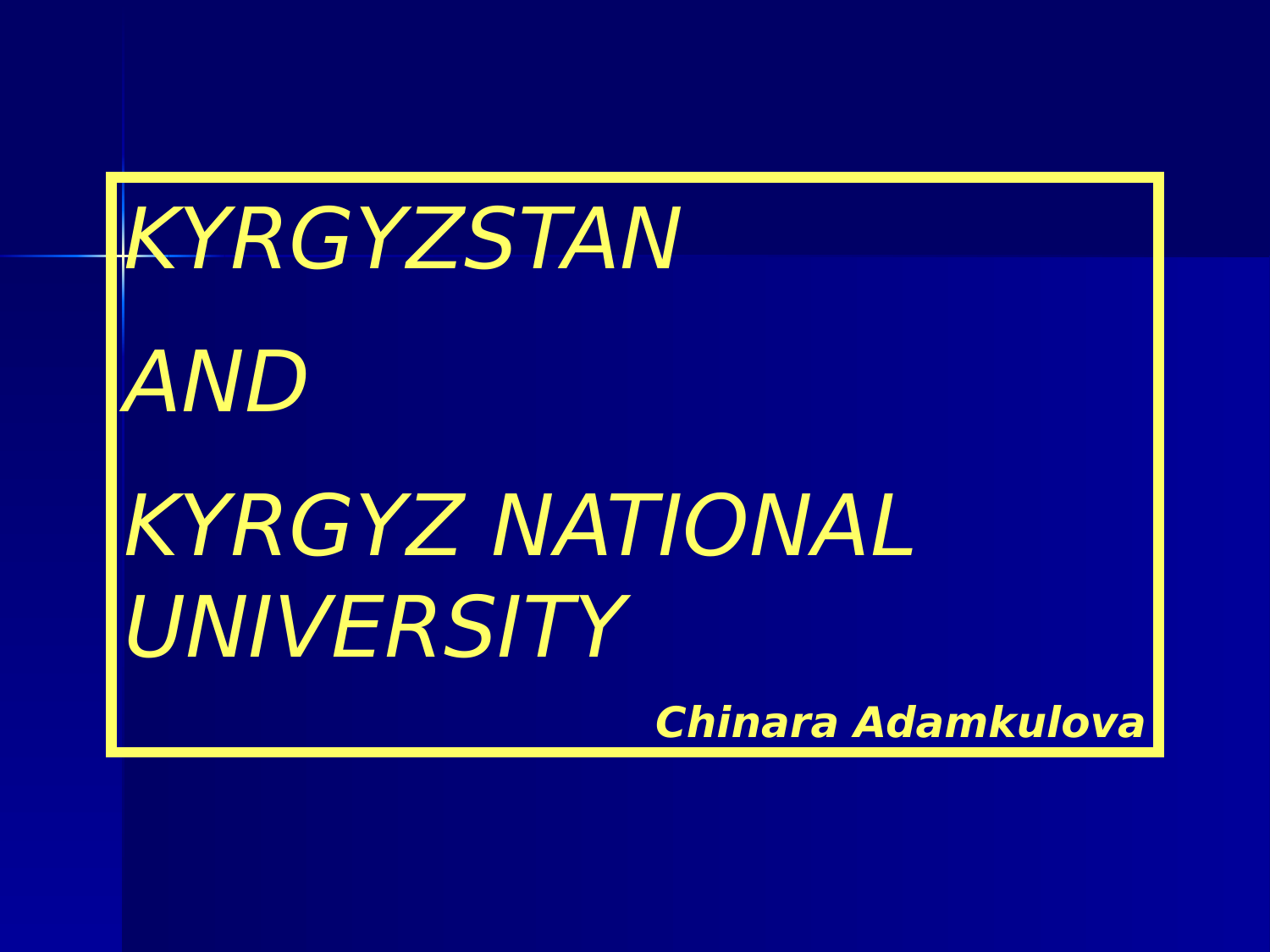

KYRGYZSTAN
AND
KYRGYZ NATIONAL UNIVERSITY
Chinara Adamkulova